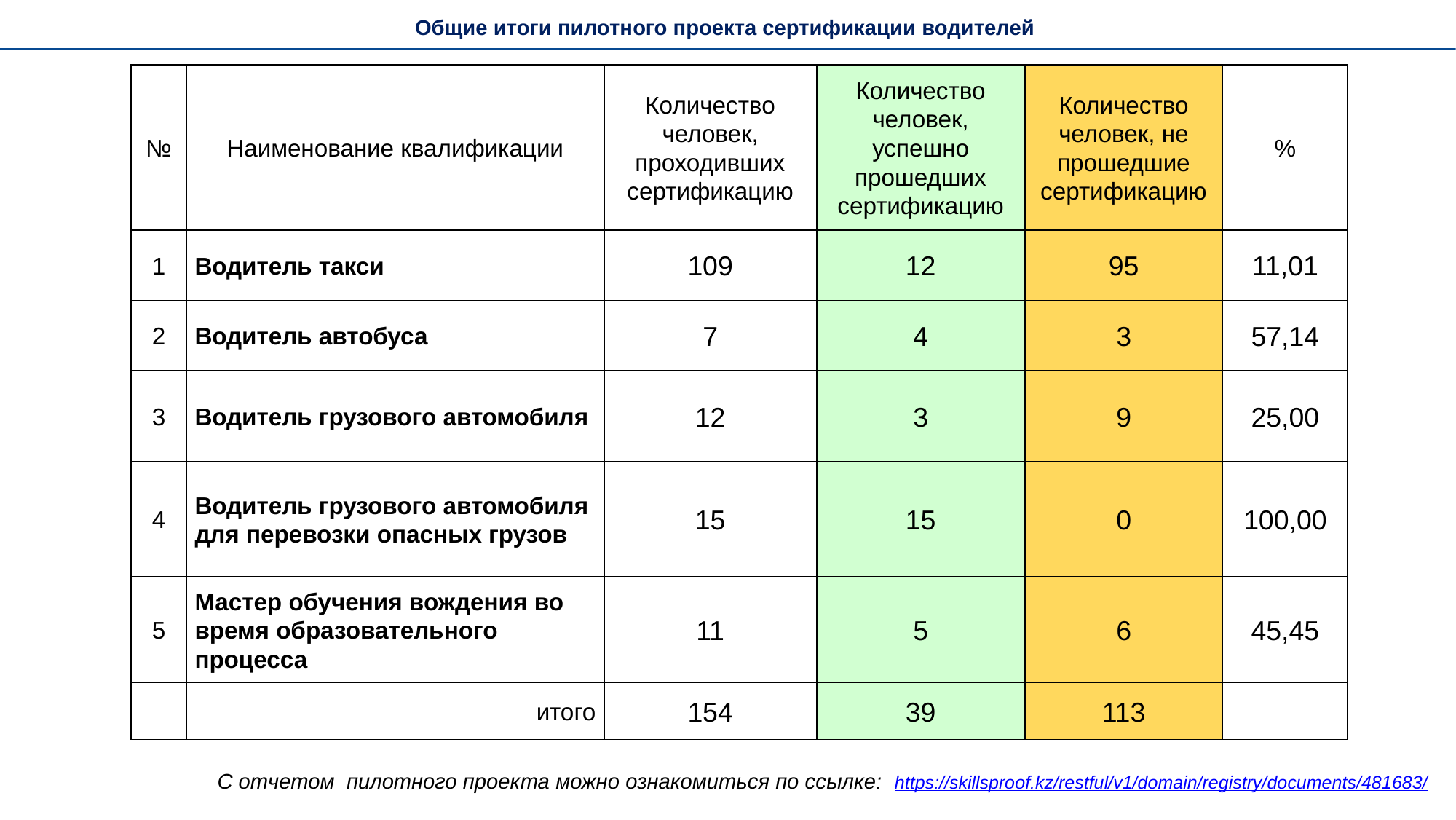

Общие итоги пилотного проекта сертификации водителей
| № | Наименование квалификации | Количество человек, проходивших сертификацию | Количество человек, успешно прошедших сертификацию | Количество человек, не прошедшие сертификацию | % |
| --- | --- | --- | --- | --- | --- |
| 1 | Водитель такси | 109 | 12 | 95 | 11,01 |
| 2 | Водитель автобуса | 7 | 4 | 3 | 57,14 |
| 3 | Водитель грузового автомобиля | 12 | 3 | 9 | 25,00 |
| 4 | Водитель грузового автомобиля для перевозки опасных грузов | 15 | 15 | 0 | 100,00 |
| 5 | Мастер обучения вождения во время образовательного процесса | 11 | 5 | 6 | 45,45 |
|  | итого | 154 | 39 | 113 |  |
С отчетом  пилотного проекта можно ознакомиться по ссылке:  https://skillsproof.kz/restful/v1/domain/registry/documents/481683/